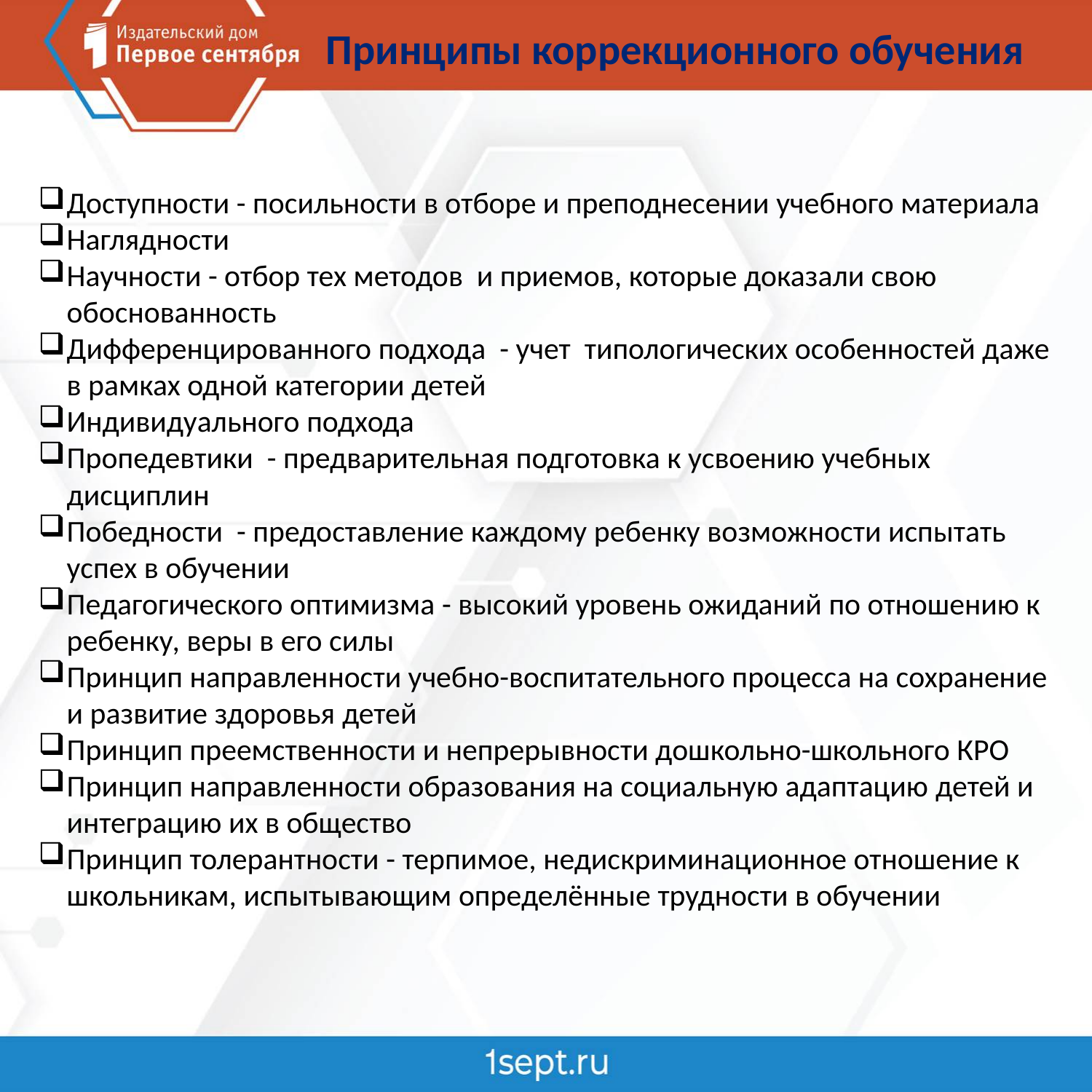

# Принципы коррекционного обучения
Доступности - посильности в отборе и преподнесении учебного материала
Наглядности
Научности - отбор тех методов  и приемов, которые доказали свою обоснованность
Дифференцированного подхода  - учет  типологических особенностей даже в рамках одной категории детей
Индивидуального подхода
Пропедевтики  - предварительная подготовка к усвоению учебных дисциплин
Победности  - предоставление каждому ребенку возможности испытать успех в обучении
Педагогического оптимизма - высокий уровень ожиданий по отношению к ребенку, веры в его силы
Принцип направленности учебно-воспитательного процесса на сохранение и развитие здоровья детей
Принцип преемственности и непрерывности дошкольно-школьного КРО
Принцип направленности образования на социальную адаптацию детей и интеграцию их в общество
Принцип толерантности - терпимое, недискриминационное отношение к школьникам, испытывающим определённые трудности в обучении